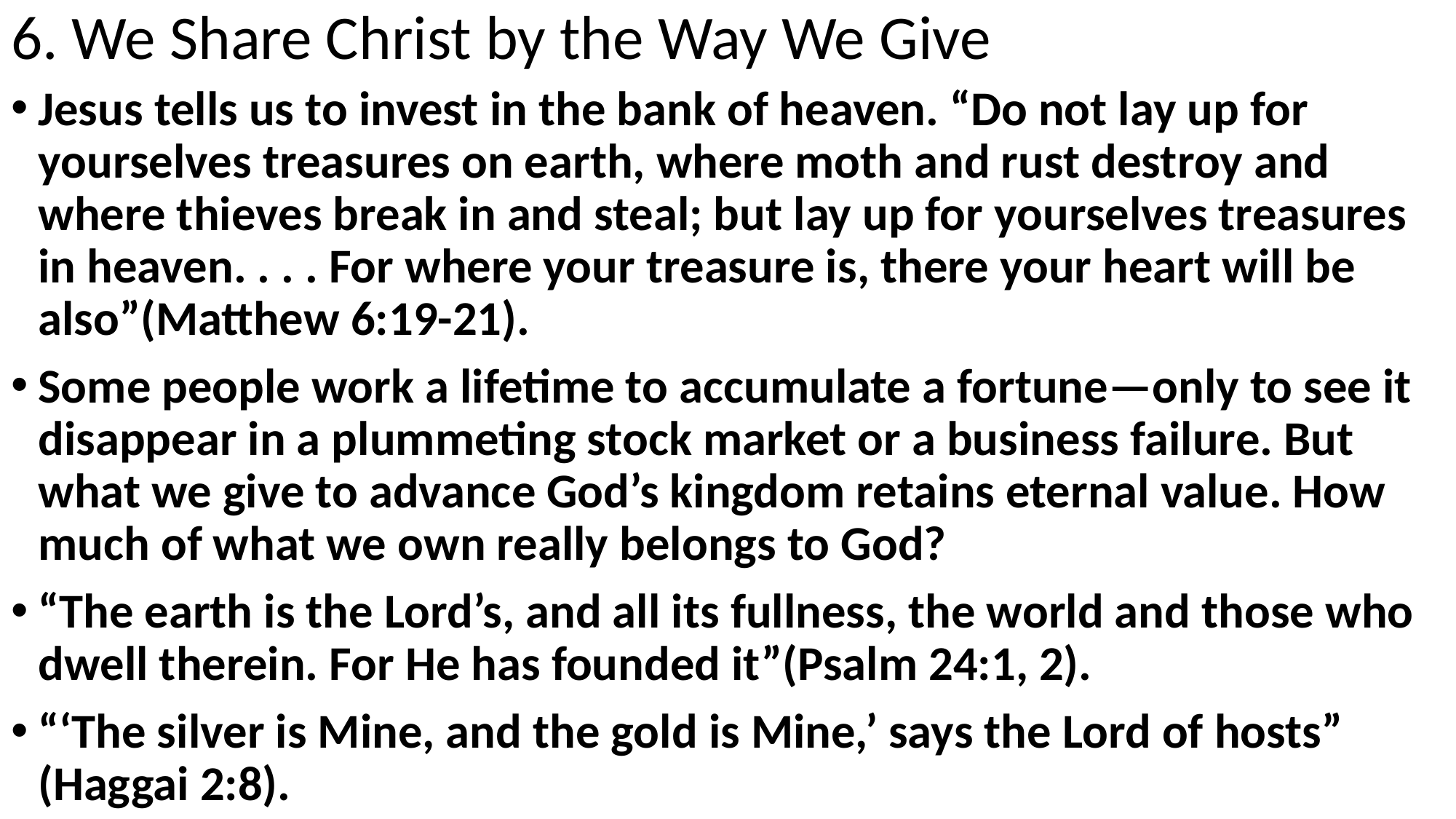

# 6. We Share Christ by the Way We Give
Jesus tells us to invest in the bank of heaven. “Do not lay up for yourselves treasures on earth, where moth and rust destroy and where thieves break in and steal; but lay up for yourselves treasures in heaven. . . . For where your treasure is, there your heart will be also”(Matthew 6:19-21).
Some people work a lifetime to accumulate a fortune—only to see it disappear in a plummeting stock market or a business failure. But what we give to advance God’s kingdom retains eternal value. How much of what we own really belongs to God?
“The earth is the Lord’s, and all its fullness, the world and those who dwell therein. For He has founded it”(Psalm 24:1, 2).
“‘The silver is Mine, and the gold is Mine,’ says the Lord of hosts” (Haggai 2:8).